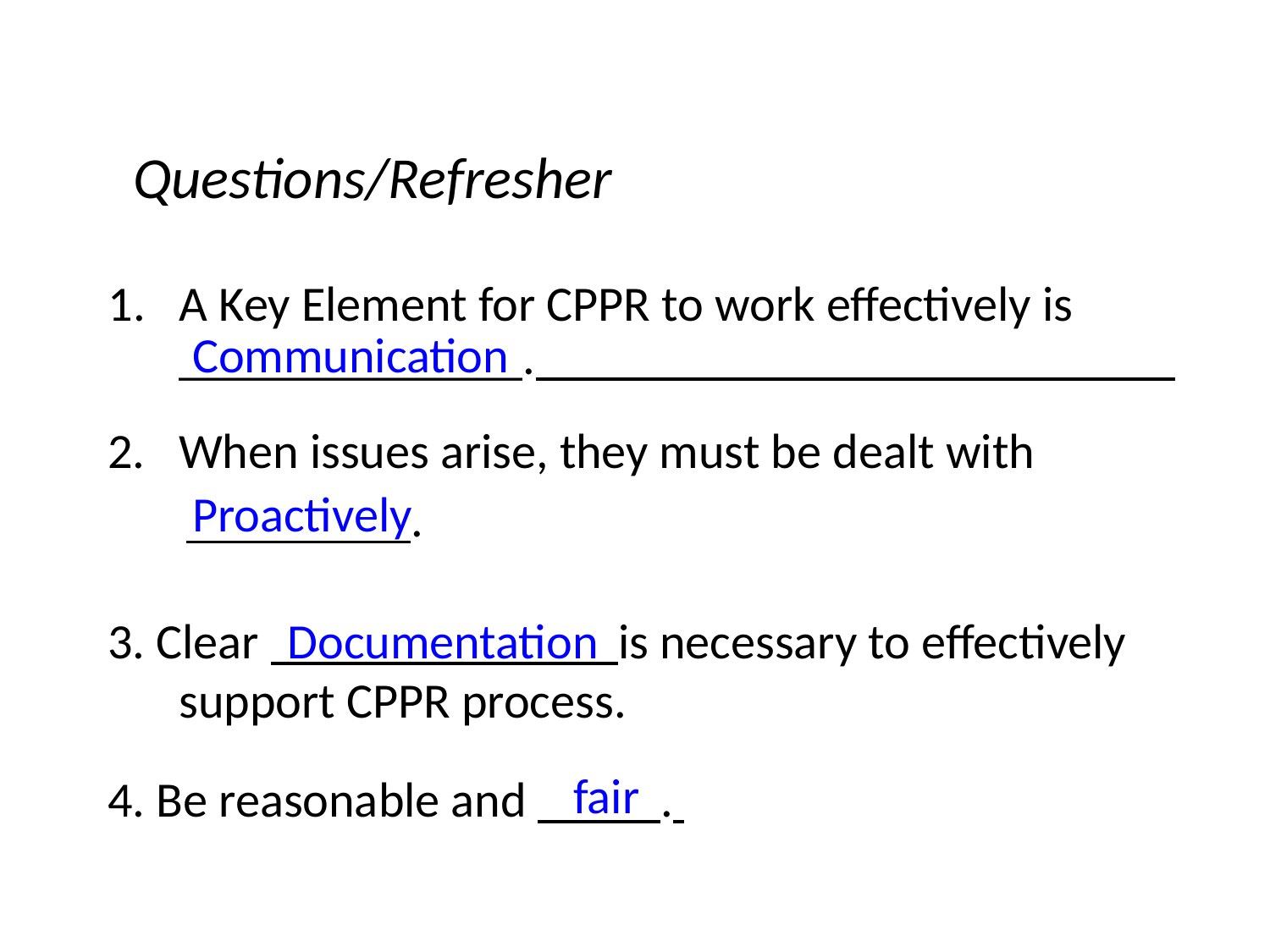

# Questions/Refresher
A Key Element for CPPR to work effectively is ______________.
Communication
2.   When issues arise, they must be dealt with
                           .
Proactively
3. Clear                                is necessary to effectively support CPPR process.
Documentation
fair
4. Be reasonable and _____.